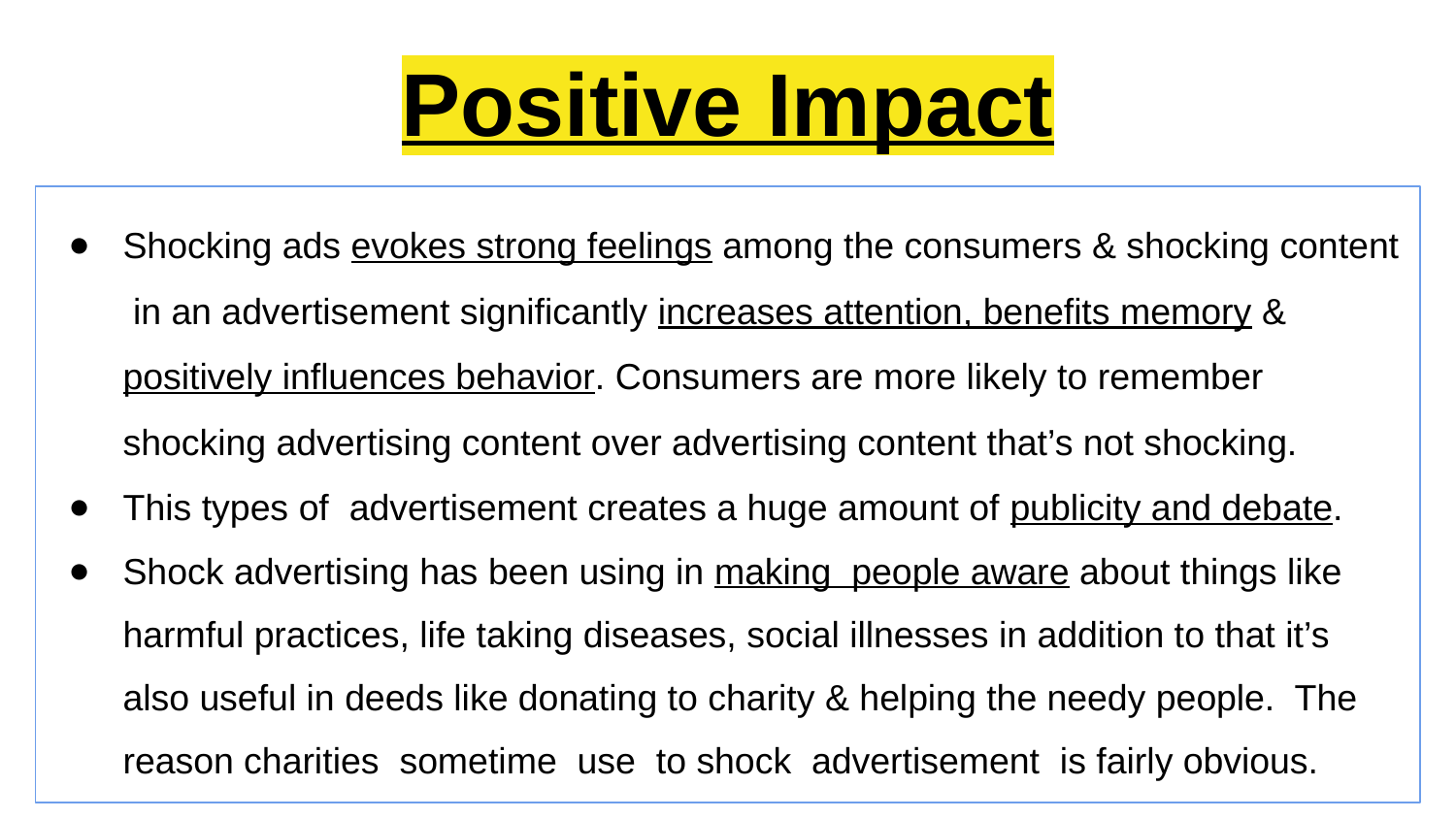

# Positive Impact
Shocking ads evokes strong feelings among the consumers & shocking content  in an advertisement significantly increases attention, benefits memory & positively influences behavior. Consumers are more likely to remember  shocking advertising content over advertising content that’s not shocking.
This types of  advertisement creates a huge amount of publicity and debate.
Shock advertising has been using in making  people aware about things like harmful practices, life taking diseases, social illnesses in addition to that it’s  also useful in deeds like donating to charity & helping the needy people.  The  reason charities  sometime  use  to shock  advertisement  is fairly obvious.